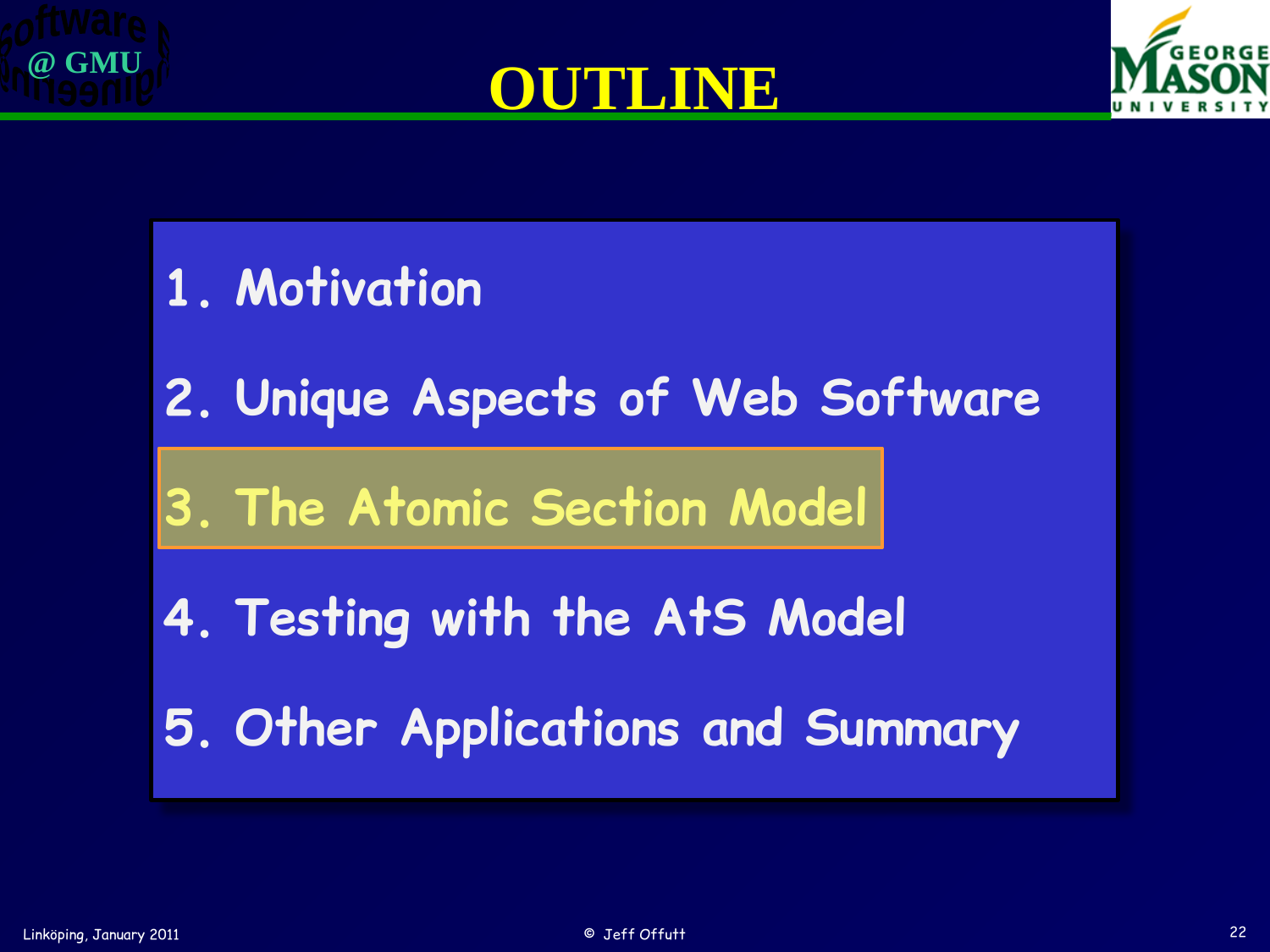

# OUTLINE
Motivation
Unique Aspects of Web Software
The Atomic Section Model
Testing with the AtS Model
Other Applications and Summary

Linköping, January 2011
©  Jeff Offutt
22